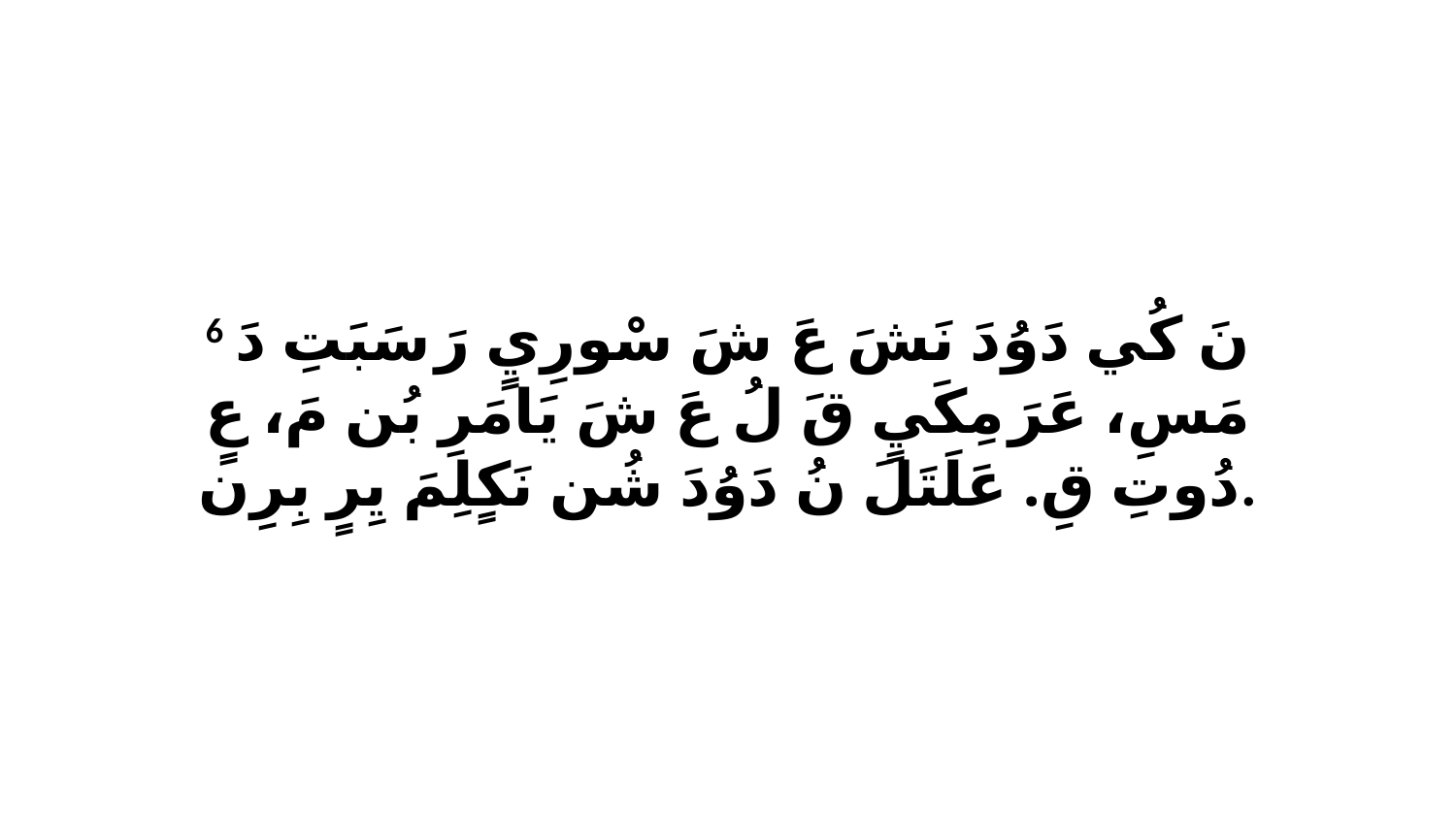

6 نَ كُي دَوُدَ نَشَ عَ شَ سْورِيٍ رَ سَبَتِ دَ مَسِ، عَرَ مِكَيٍ قَ لُ عَ شَ يَامَرِ بُن مَ، عٍ دُوتِ قِ. عَلَتَلَ نُ دَوُدَ شُن نَكٍلِمَ يِرٍ بِرِن.